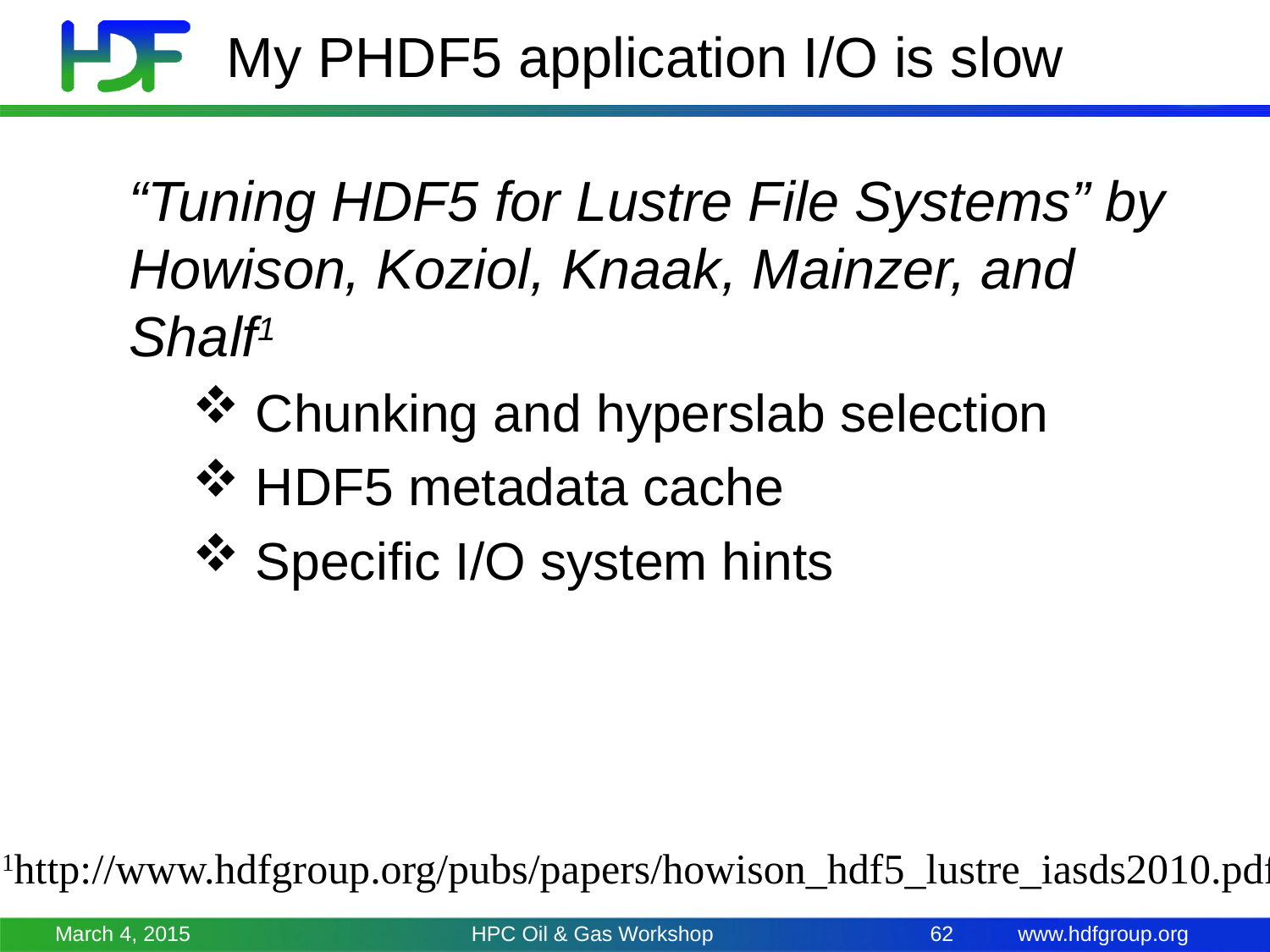

# My PHDF5 application I/O is slow
“Tuning HDF5 for Lustre File Systems” by Howison, Koziol, Knaak, Mainzer, and Shalf1
 Chunking and hyperslab selection
 HDF5 metadata cache
 Specific I/O system hints
1http://www.hdfgroup.org/pubs/papers/howison_hdf5_lustre_iasds2010.pdf
March 4, 2015
HPC Oil & Gas Workshop
62